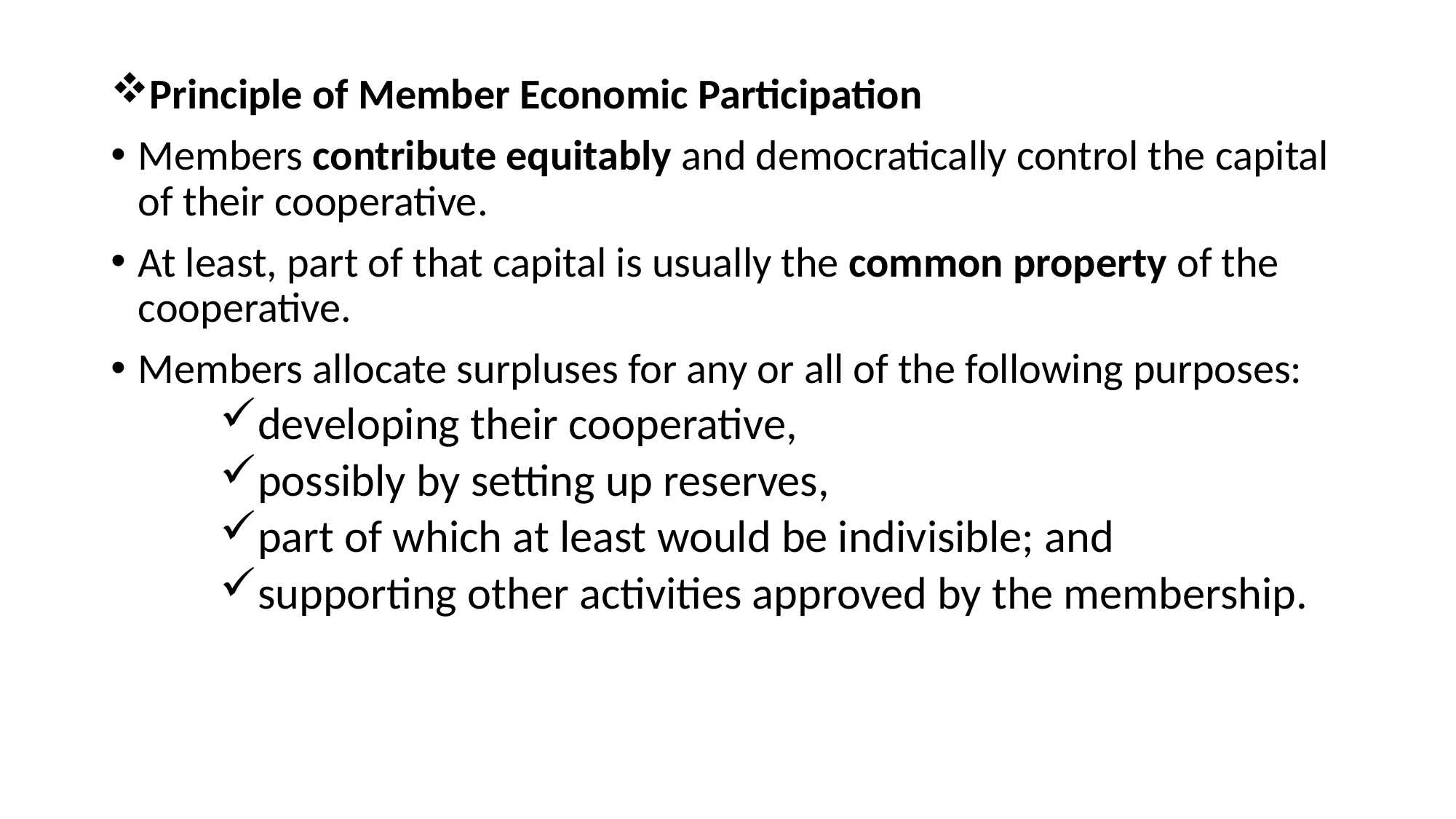

Principle of Member Economic Participation
Members contribute equitably and democratically control the capital of their cooperative.
At least, part of that capital is usually the common property of the cooperative.
Members allocate surpluses for any or all of the following purposes:
developing their cooperative,
possibly by setting up reserves,
part of which at least would be indivisible; and
supporting other activities approved by the membership.